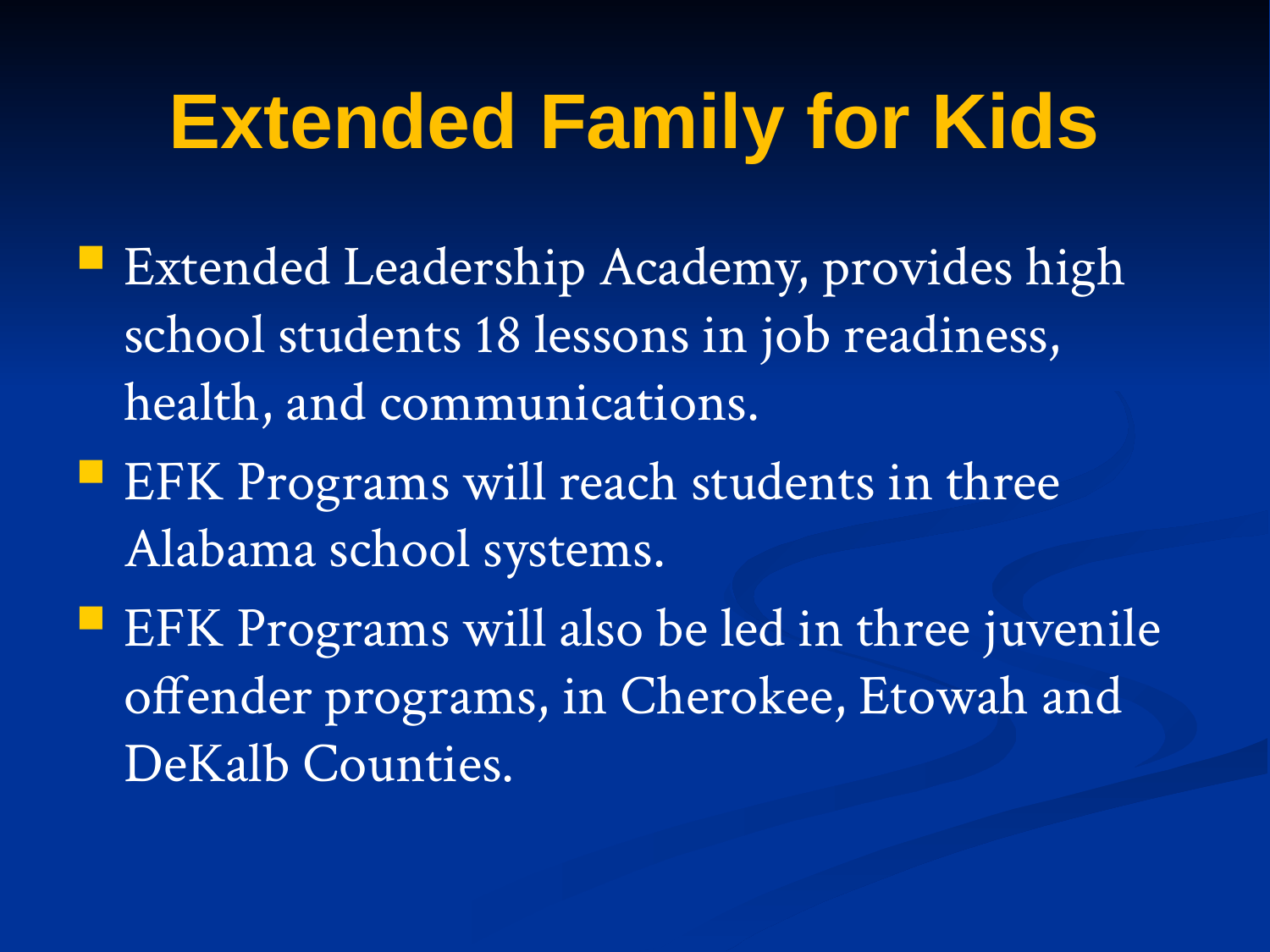

# Extended Family for Kids
Extended Leadership Academy, provides high school students 18 lessons in job readiness, health, and communications.
EFK Programs will reach students in three Alabama school systems.
EFK Programs will also be led in three juvenile offender programs, in Cherokee, Etowah and DeKalb Counties.